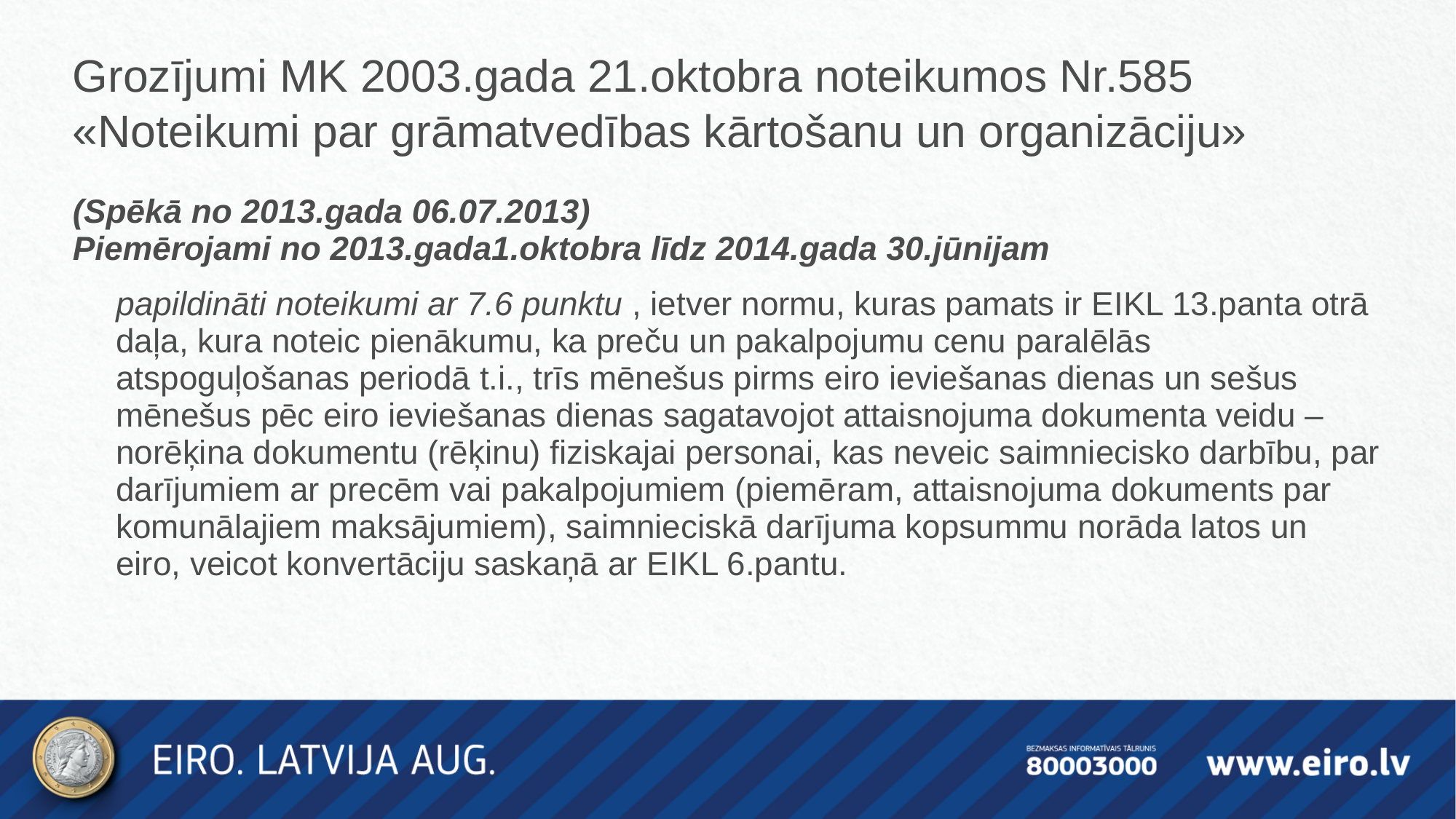

Grozījumi MK 2003.gada 21.oktobra noteikumos Nr.585 «Noteikumi par grāmatvedības kārtošanu un organizāciju»
(Spēkā no 2013.gada 06.07.2013)
Piemērojami no 2013.gada1.oktobra līdz 2014.gada 30.jūnijam
papildināti noteikumi ar 7.6 punktu , ietver normu, kuras pamats ir EIKL 13.panta otrā daļa, kura noteic pienākumu, ka preču un pakalpojumu cenu paralēlās atspoguļošanas periodā t.i., trīs mēnešus pirms eiro ieviešanas dienas un sešus mēnešus pēc eiro ieviešanas dienas sagatavojot attaisnojuma dokumenta veidu – norēķina dokumentu (rēķinu) fiziskajai personai, kas neveic saimniecisko darbību, par darījumiem ar precēm vai pakalpojumiem (piemēram, attaisnojuma dokuments par komunālajiem maksājumiem), saimnieciskā darījuma kopsummu norāda latos un eiro, veicot konvertāciju saskaņā ar EIKL 6.pantu.